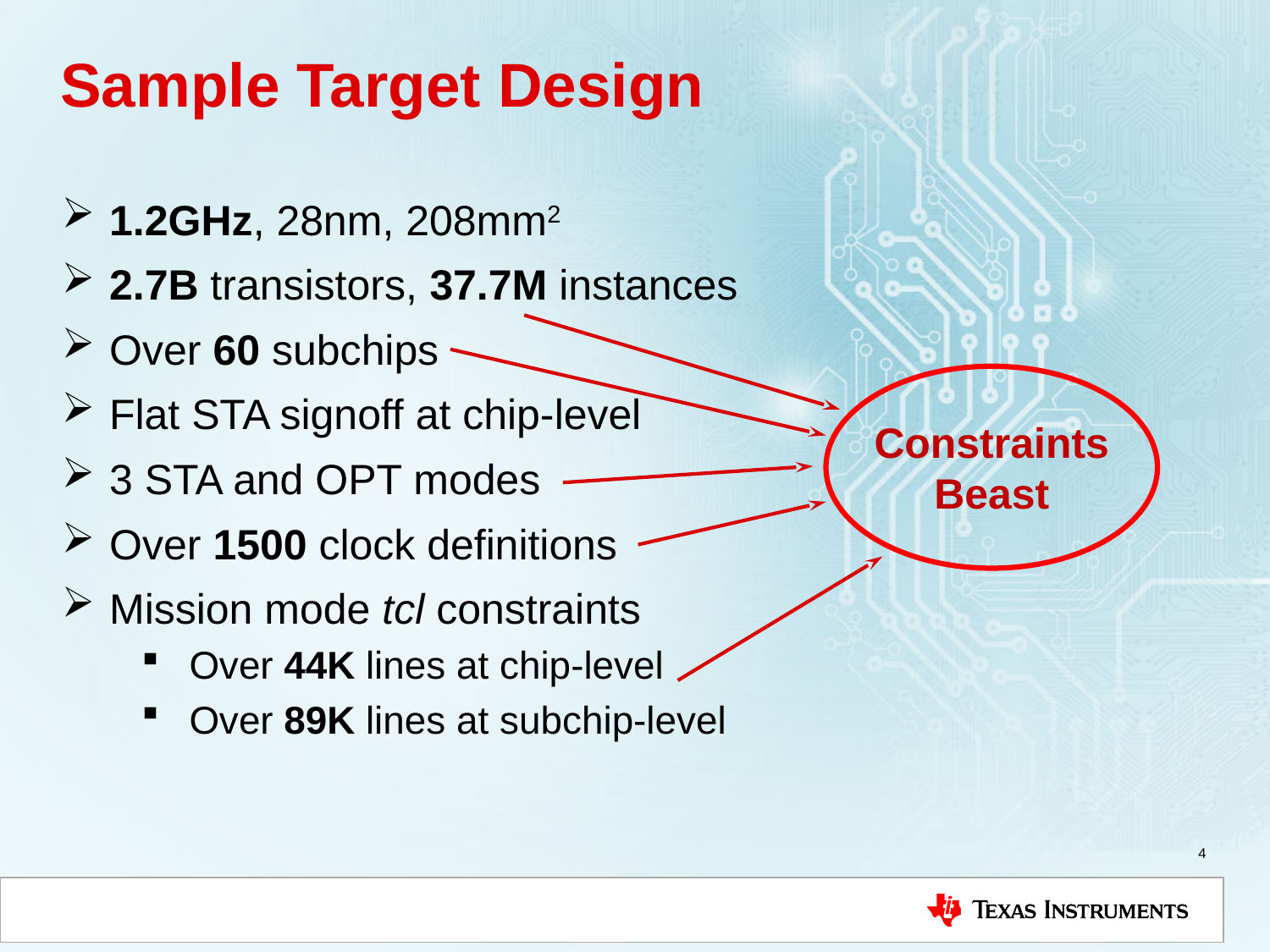

# Sample Target Design
1.2GHz, 28nm, 208mm2
2.7B transistors, 37.7M instances
Over 60 subchips
Flat STA signoff at chip-level
3 STA and OPT modes
Over 1500 clock definitions
Mission mode tcl constraints
Over 44K lines at chip-level
Over 89K lines at subchip-level

Constraints
Beast
4